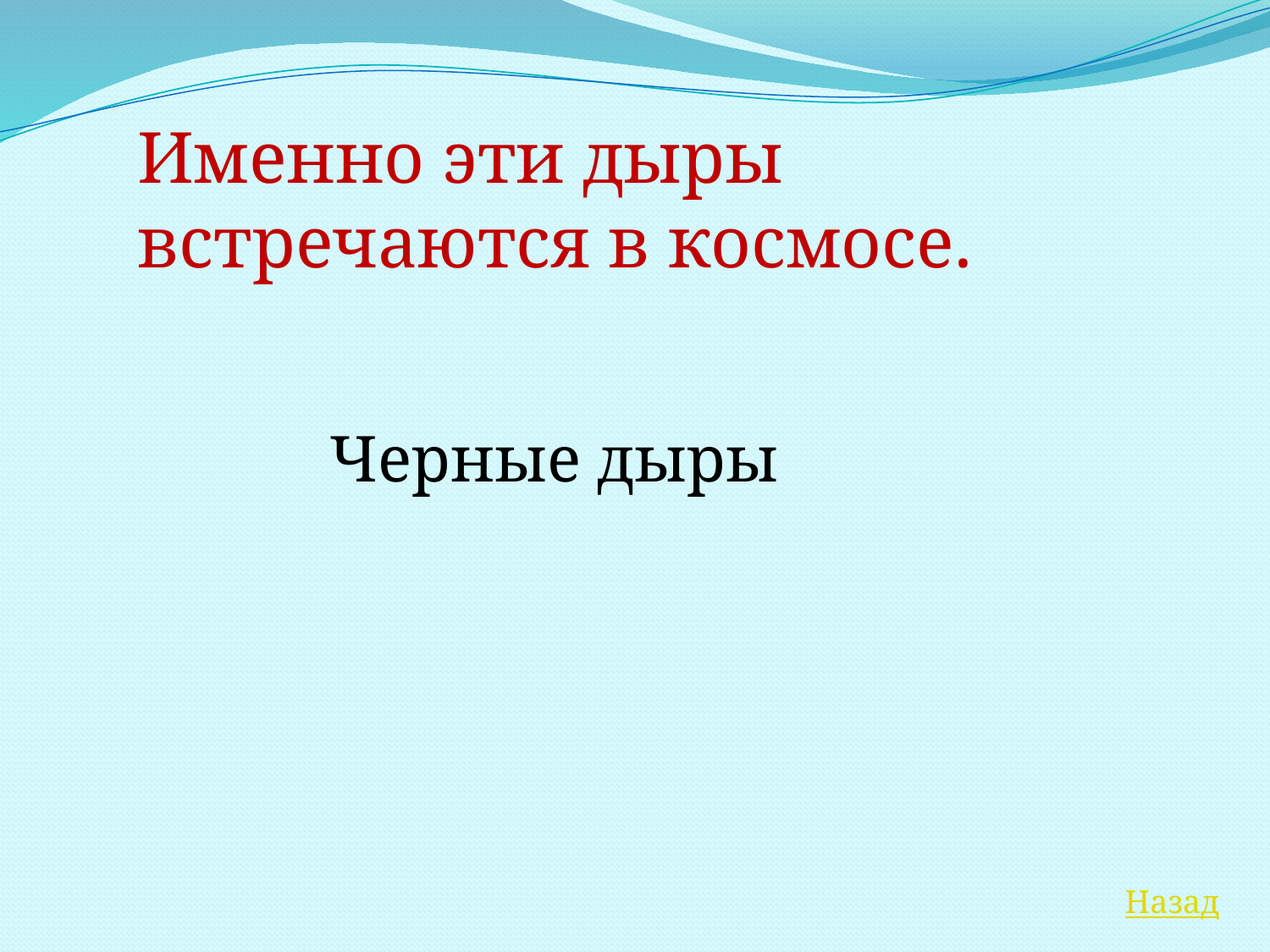

Именно эти дыры встречаются в космосе.
Черные дыры
Назад